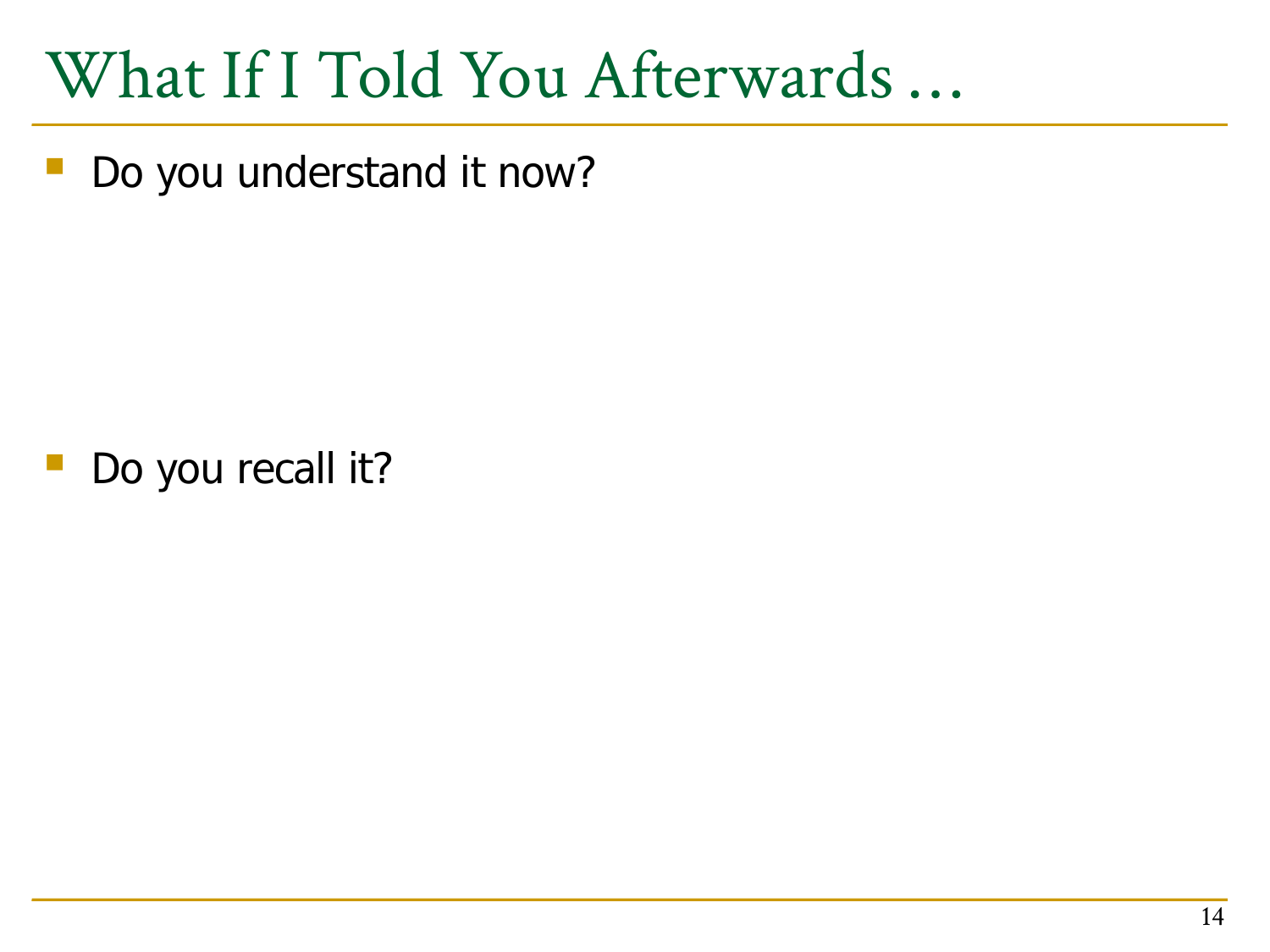

# What If I Told You Afterwards …
Do you understand it now?

Do you recall it?
14